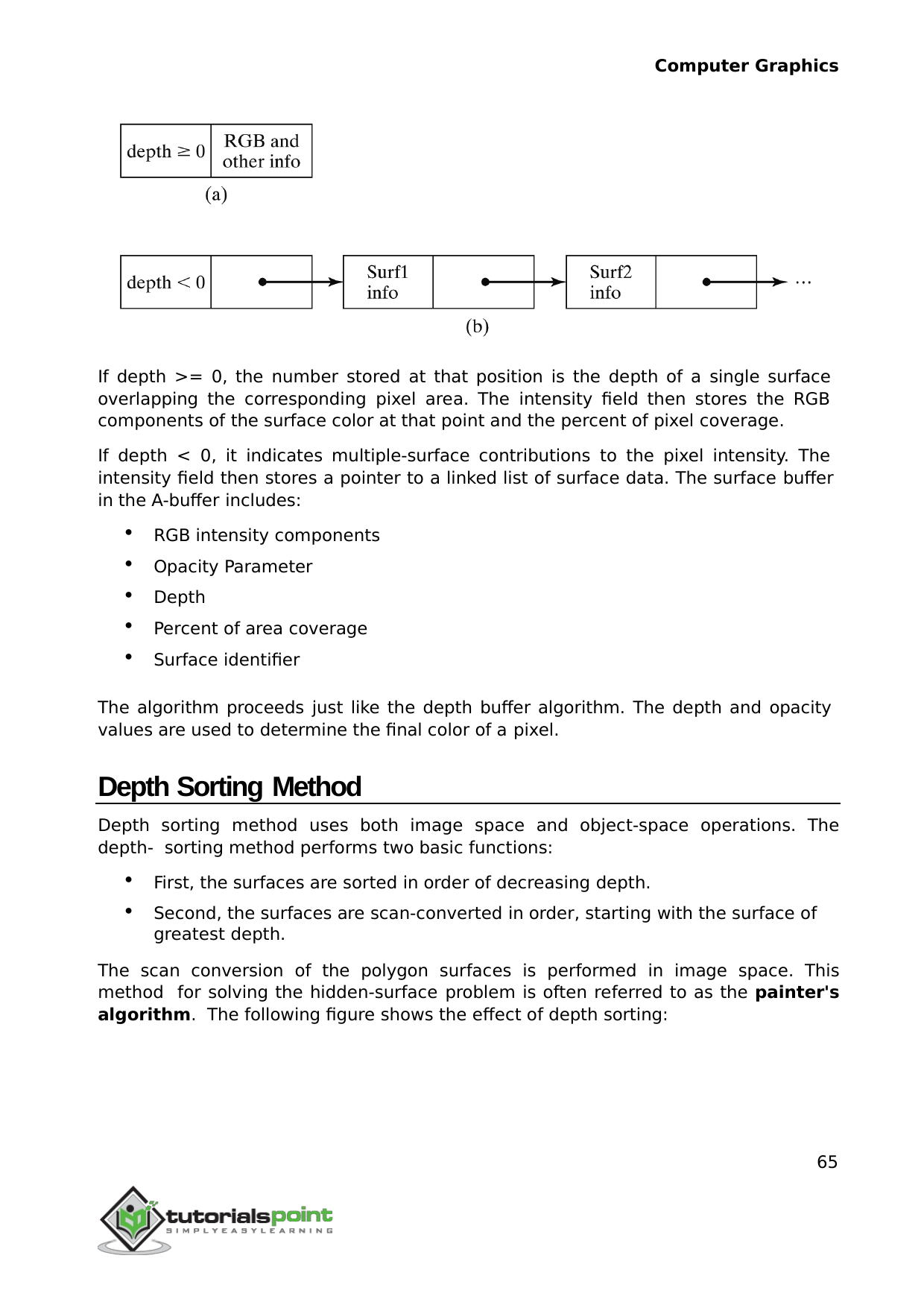

Computer Graphics

If depth >= 0, the number stored at that position is the depth of a single surface  overlapping the corresponding pixel area. The intensity field then stores the RGB  components of the surface color at that point and the percent of pixel coverage.
If depth < 0, it indicates multiple-surface contributions to the pixel intensity. The  intensity field then stores a pointer to a linked list of surface data. The surface buffer  in the A-buffer includes:
RGB intensity components
Opacity Parameter
Depth
Percent of area coverage
Surface identifier

The algorithm proceeds just like the depth buffer algorithm. The depth and opacity  values are used to determine the final color of a pixel.

Depth Sorting Method
Depth sorting method uses both image space and object-space operations. The depth-  sorting method performs two basic functions:
First, the surfaces are sorted in order of decreasing depth.
Second, the surfaces are scan-converted in order, starting with the surface of  greatest depth.
The scan conversion of the polygon surfaces is performed in image space. This method  for solving the hidden-surface problem is often referred to as the painter's algorithm.  The following figure shows the effect of depth sorting:

65